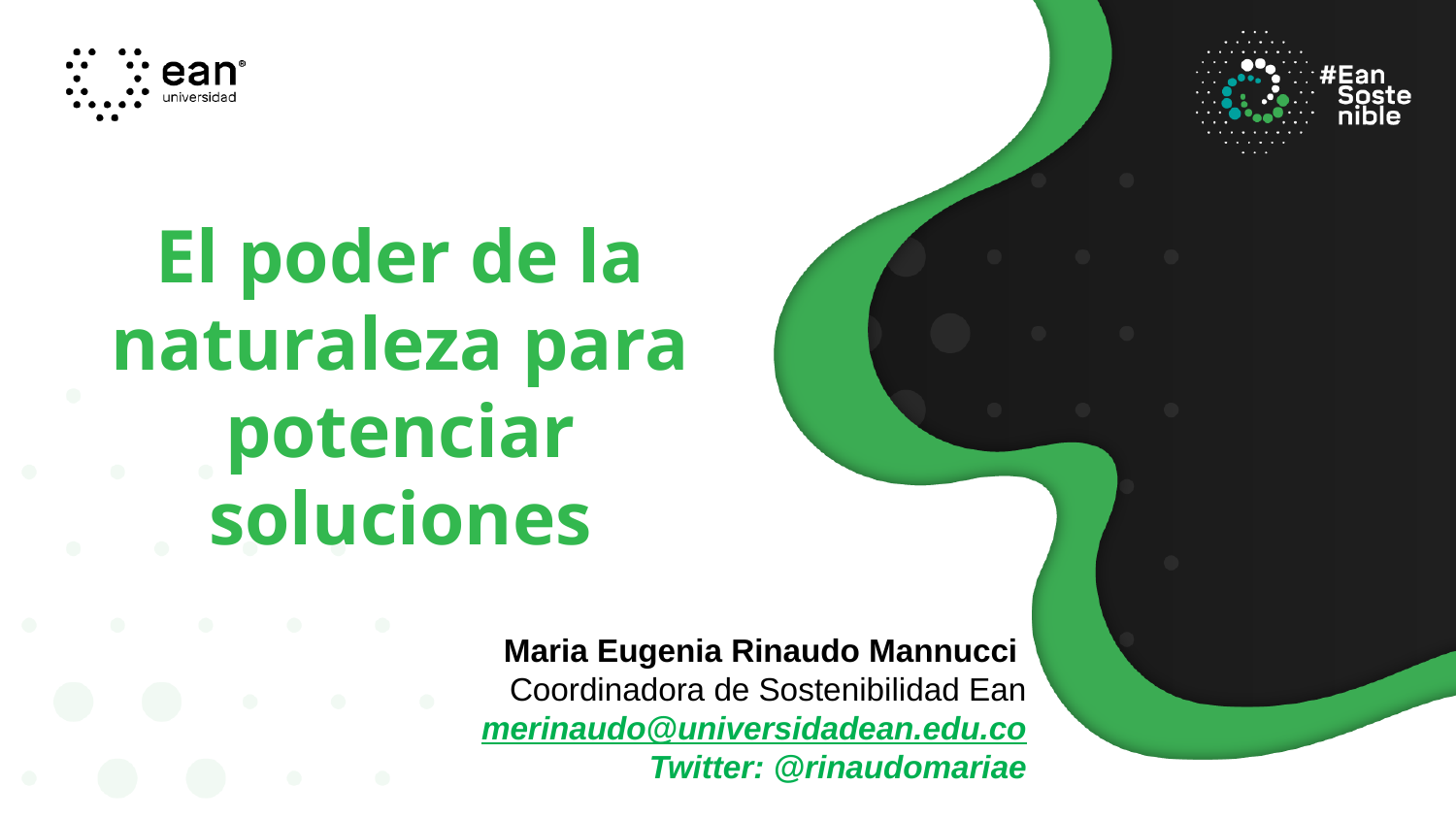

# El poder de la naturaleza para potenciar soluciones
Maria Eugenia Rinaudo Mannucci
Coordinadora de Sostenibilidad Ean
merinaudo@universidadean.edu.co
Twitter: @rinaudomariae